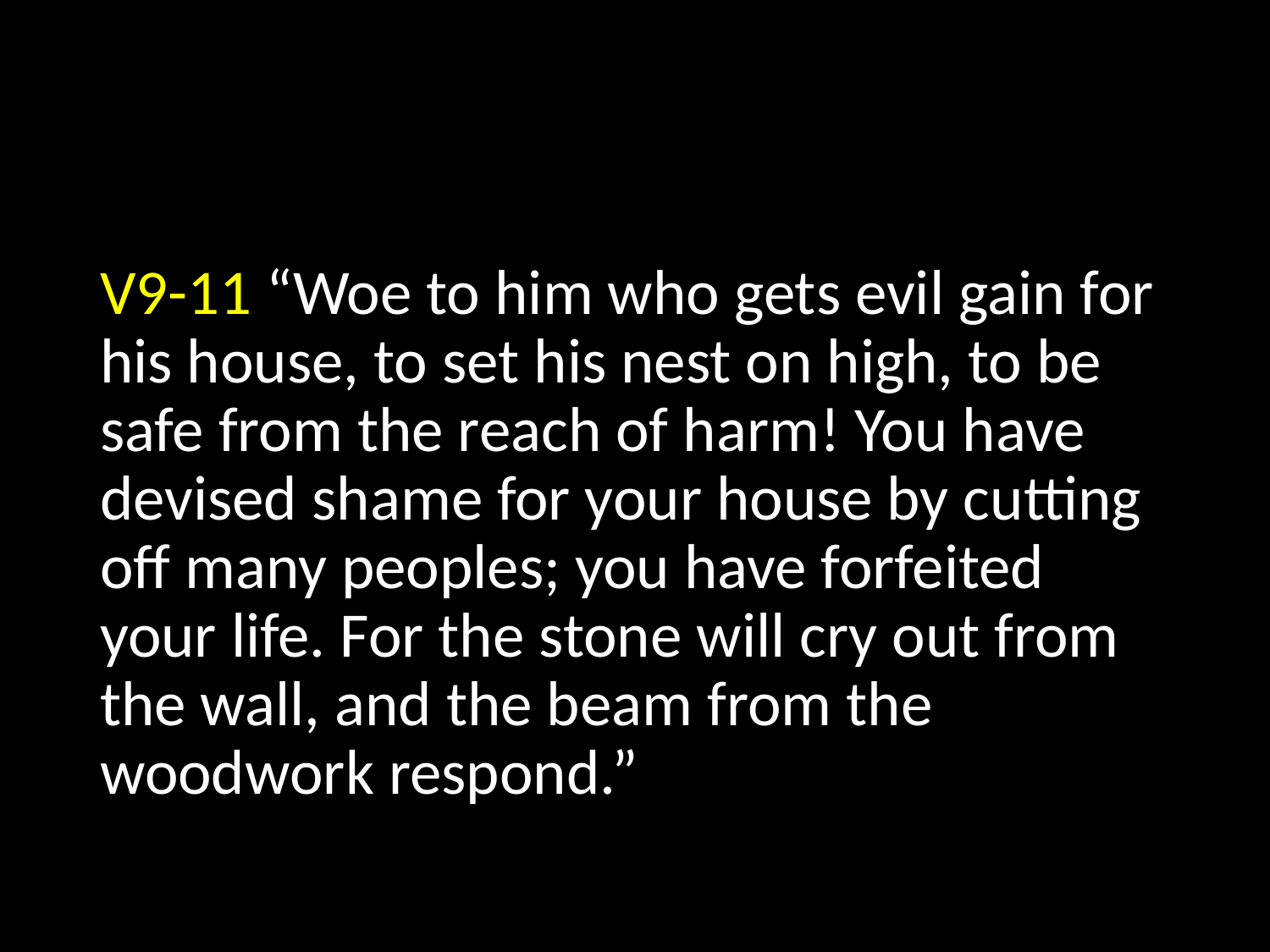

V9-11 “Woe to him who gets evil gain for his house, to set his nest on high, to be safe from the reach of harm! You have devised shame for your house by cutting off many peoples; you have forfeited your life. For the stone will cry out from the wall, and the beam from the woodwork respond.”